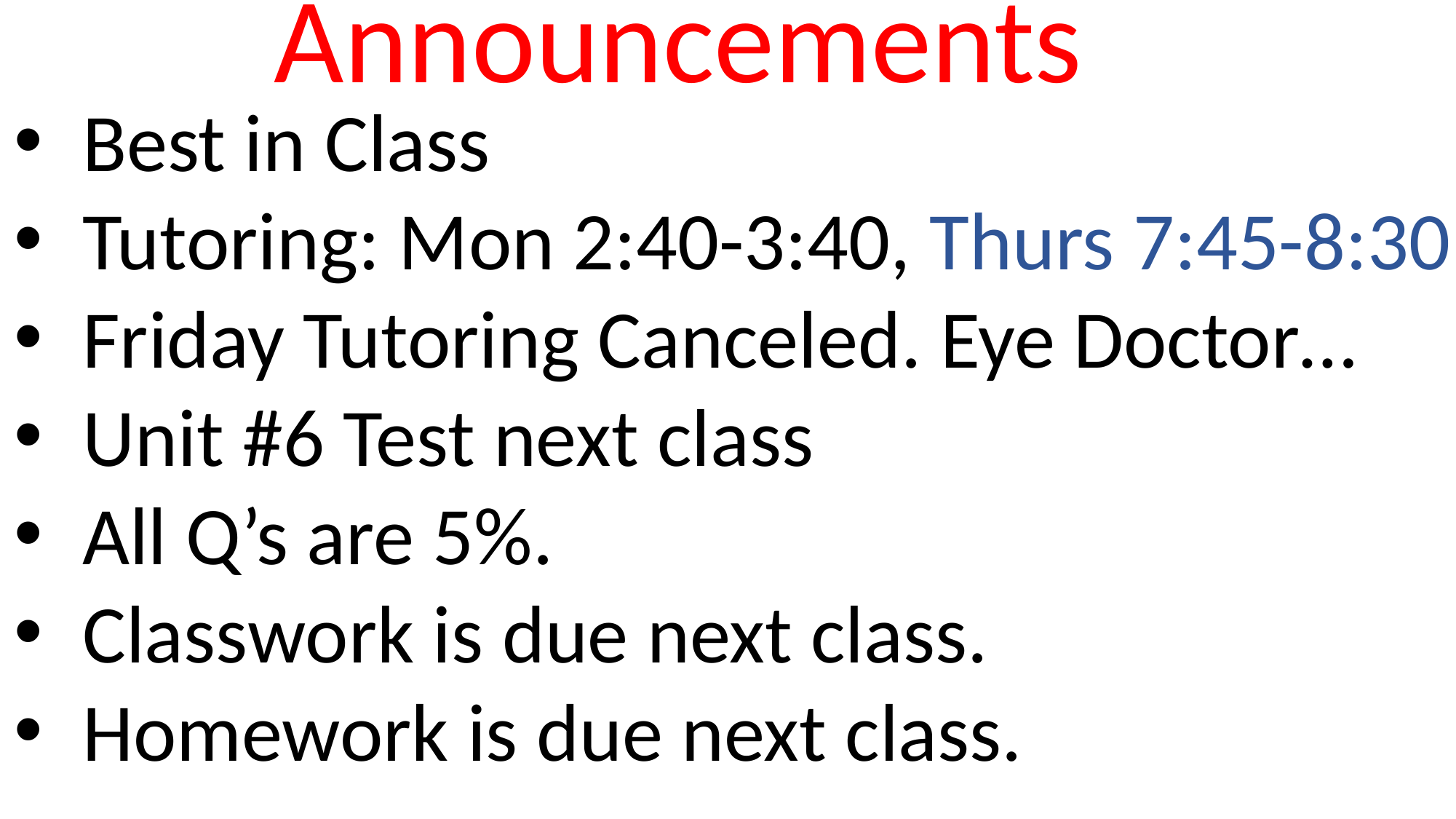

# Announcements
Best in Class
Tutoring: Mon 2:40-3:40, Thurs 7:45-8:30
Friday Tutoring Canceled. Eye Doctor…
Unit #6 Test next class
All Q’s are 5%.
Classwork is due next class.
Homework is due next class.